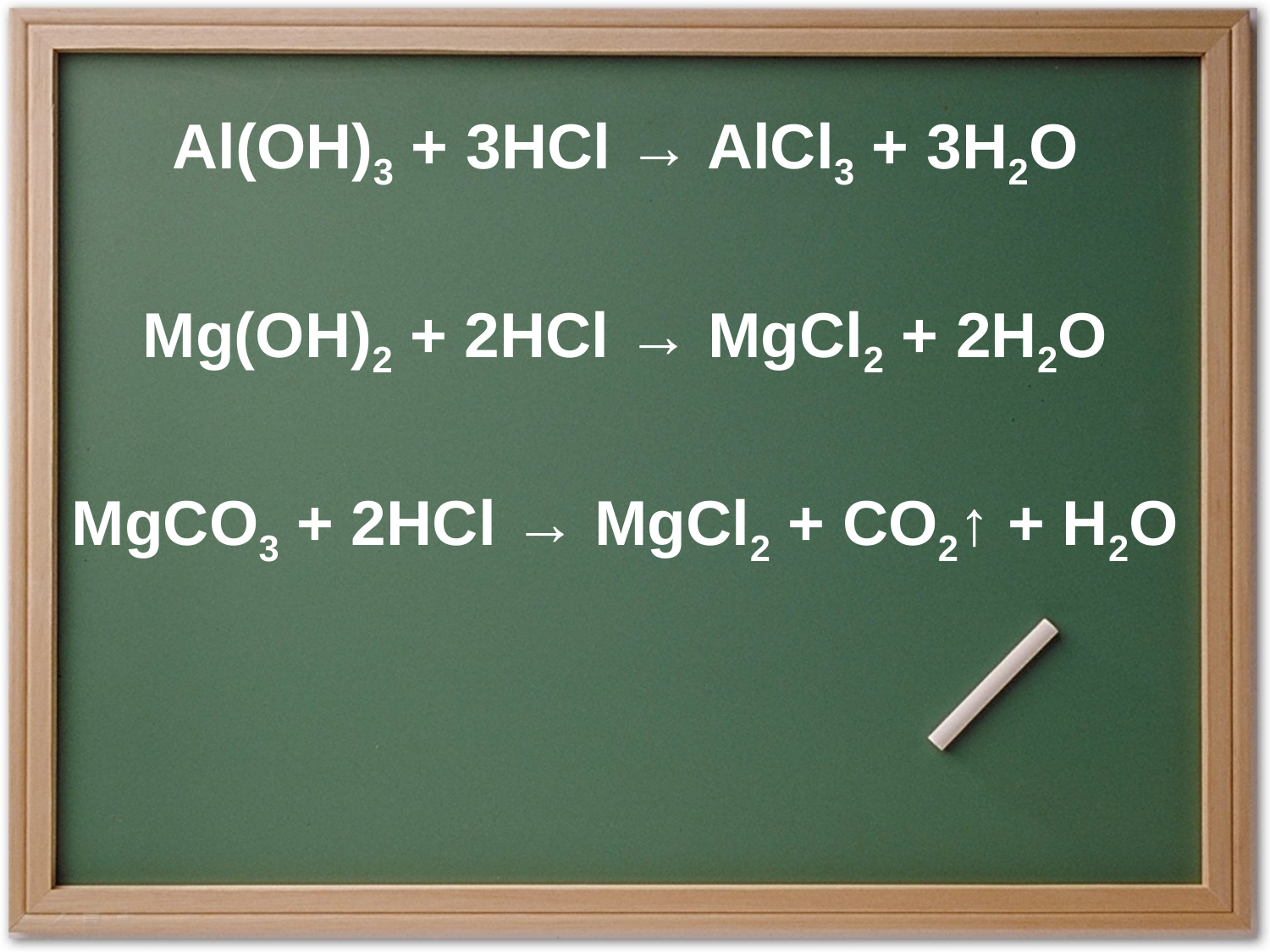

Al(OH)3 + 3HCl → AlCl3 + 3H2O

Mg(OH)2 + 2HCl → MgCl2 + 2H2O

MgCO3 + 2HCl → MgCl2 + CO2↑ + H2O